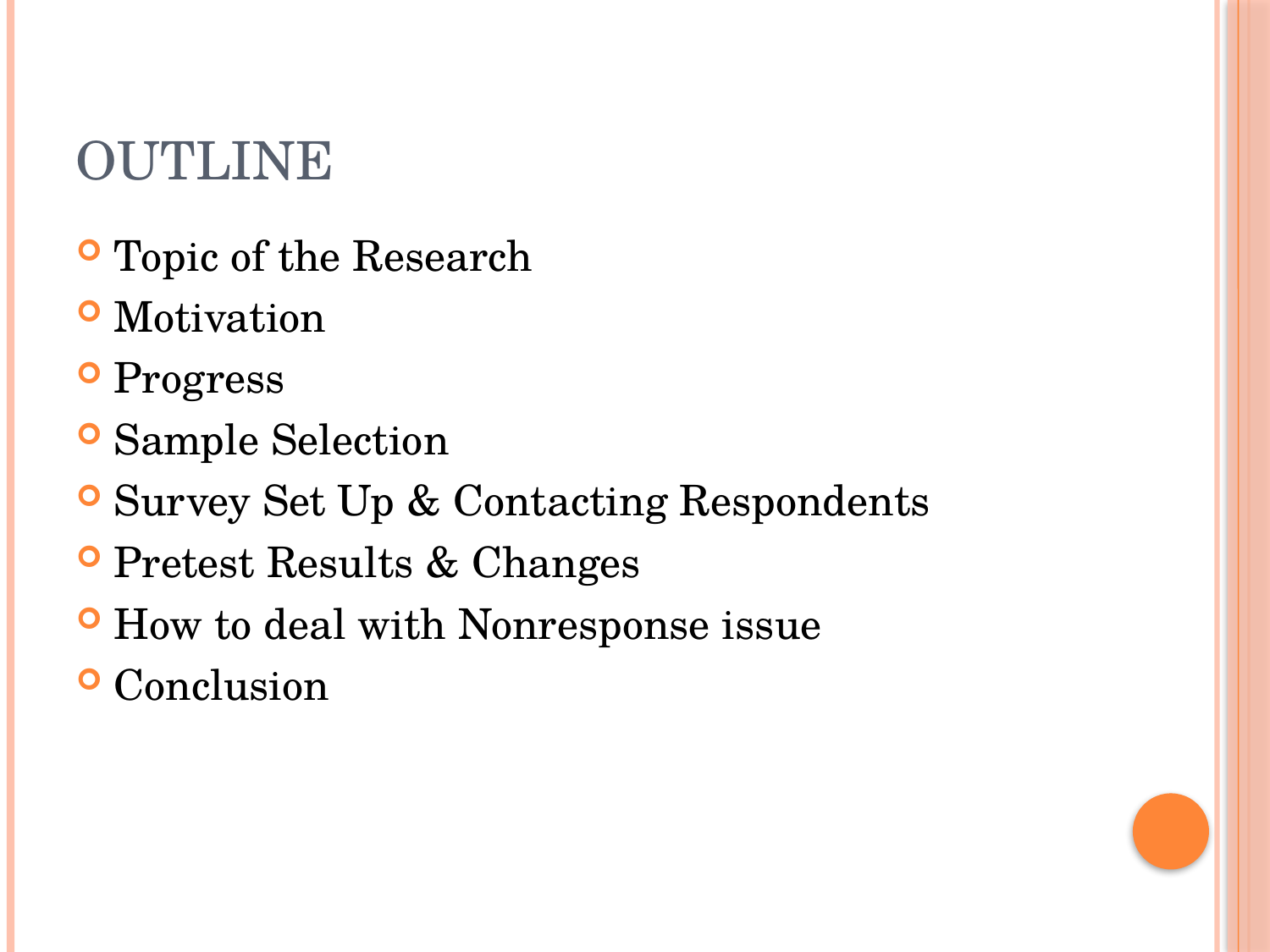

# Outline
Topic of the Research
Motivation
Progress
Sample Selection
Survey Set Up & Contacting Respondents
Pretest Results & Changes
How to deal with Nonresponse issue
Conclusion